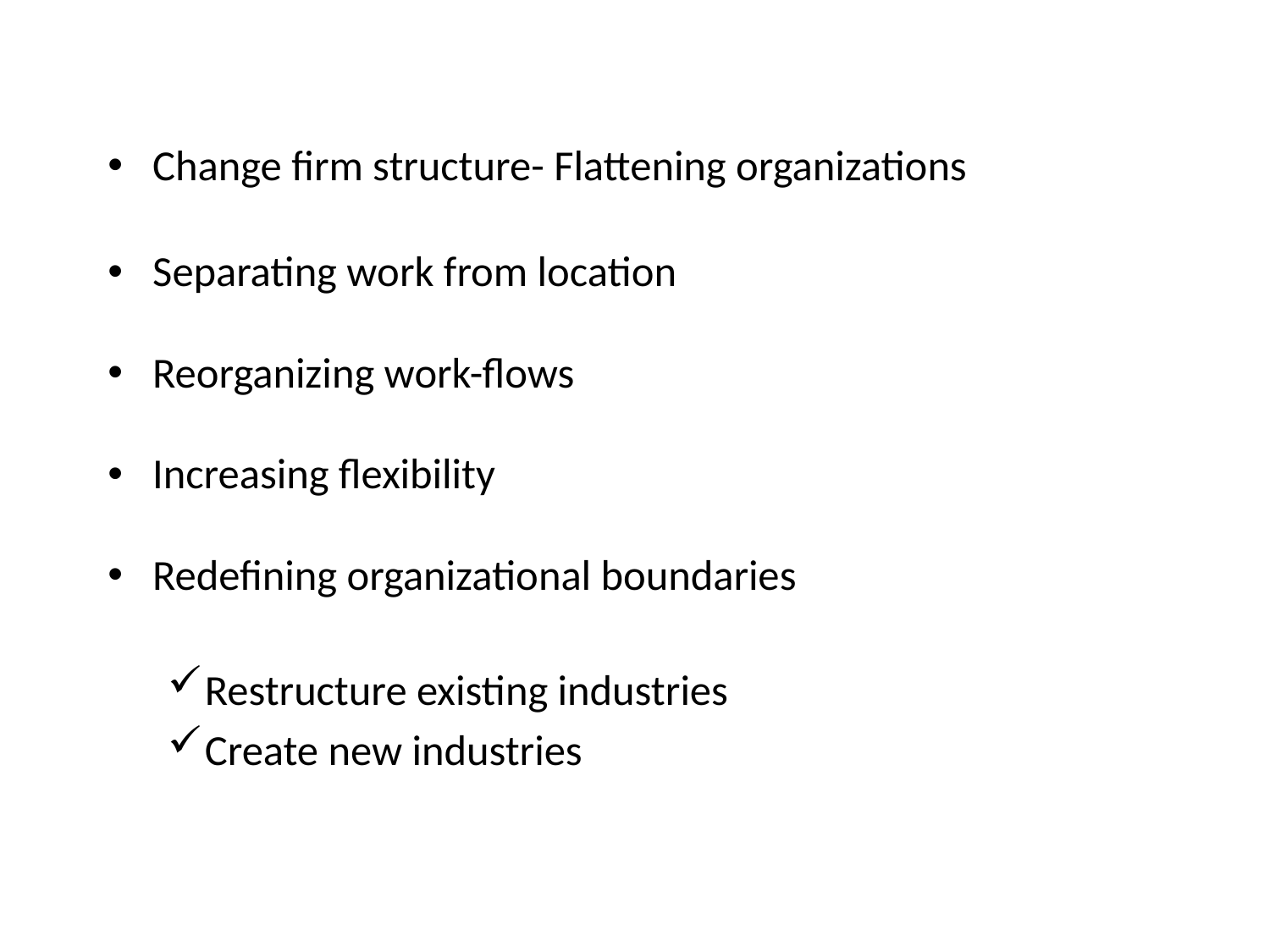

Change firm structure- Flattening organizations
Separating work from location
Reorganizing work-flows
Increasing flexibility
Redefining organizational boundaries

Restructure existing industries
Create new industries